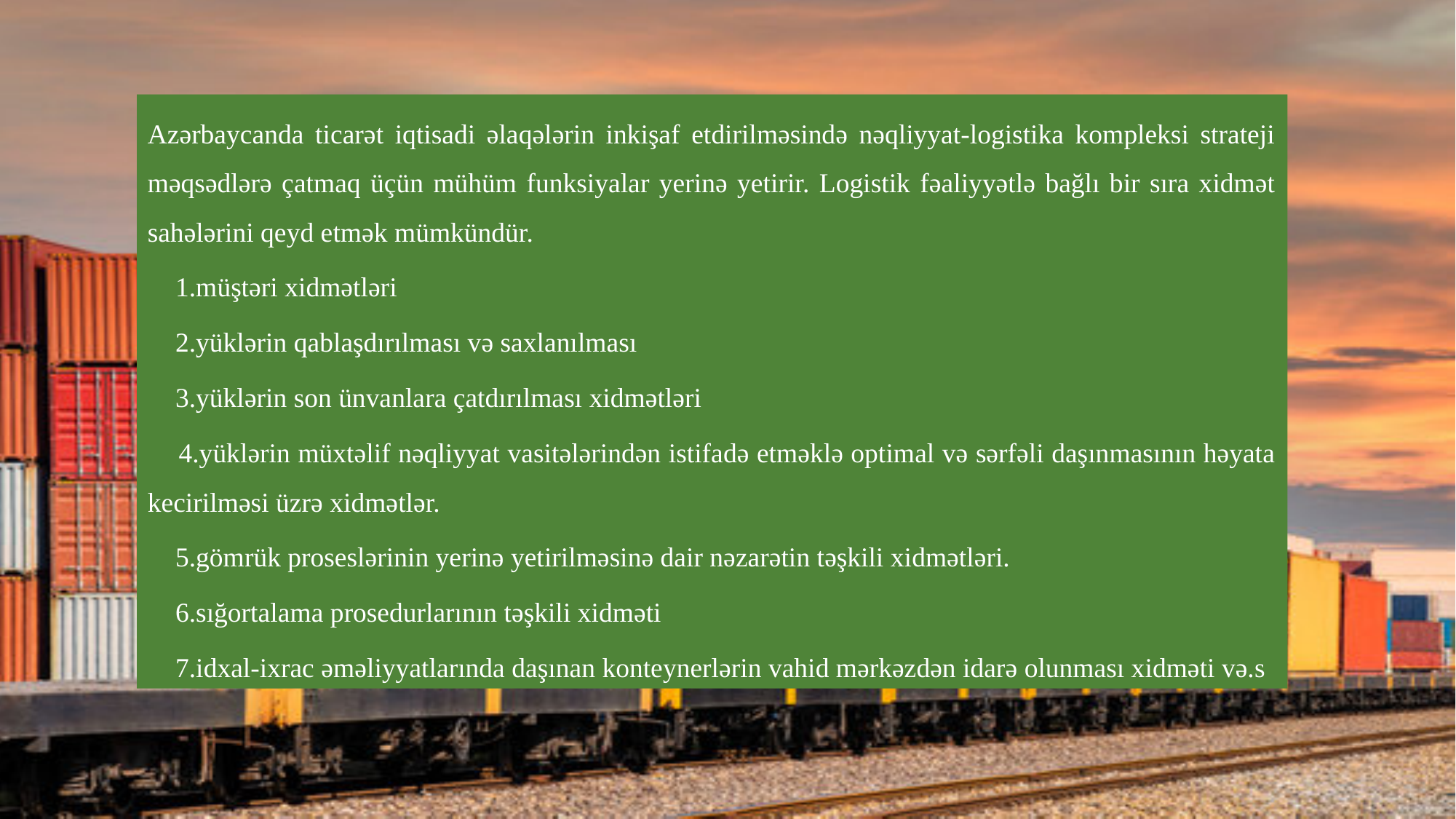

Azərbaycanda ticarət iqtisadi əlaqələrin inkişaf etdirilməsində nəqliyyat-logistika kompleksi strateji məqsədlərə çatmaq üçün mühüm funksiyalar yerinə yetirir. Logistik fəaliyyətlə bağlı bir sıra xidmət sahələrini qeyd etmək mümkündür.
    1.müştəri xidmətləri
    2.yüklərin qablaşdırılması və saxlanılması
    3.yüklərin son ünvanlara çatdırılması xidmətləri
    4.yüklərin müxtəlif nəqliyyat vasitələrindən istifadə etməklə optimal və sərfəli daşınmasının həyata kecirilməsi üzrə xidmətlər.
    5.gömrük proseslərinin yerinə yetirilməsinə dair nəzarətin təşkili xidmətləri.
    6.sığortalama prosedurlarının təşkili xidməti
    7.idxal-ixrac əməliyyatlarında daşınan konteynerlərin vahid mərkəzdən idarə olunması xidməti və.s